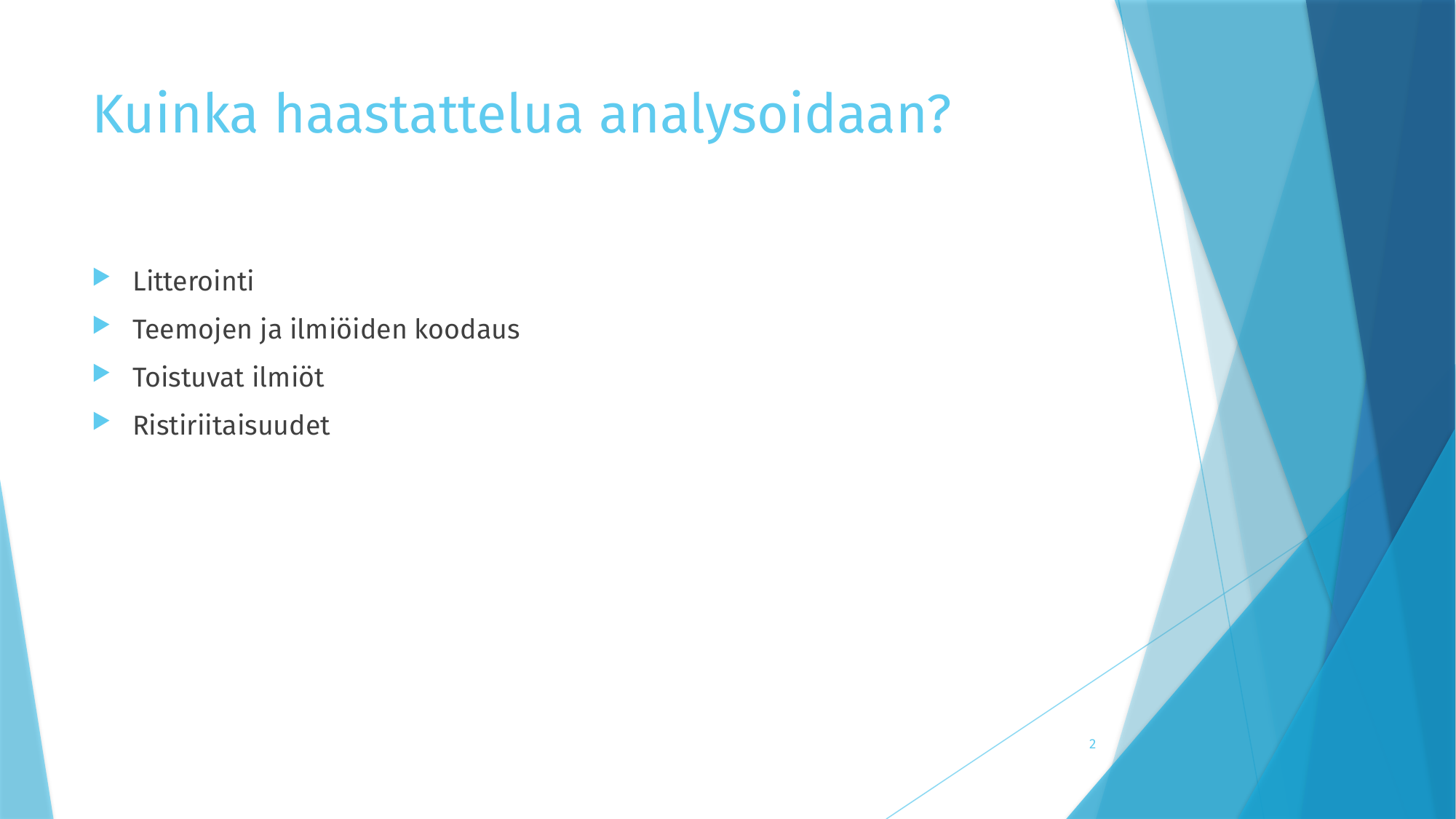

# Kuinka haastattelua analysoidaan?
Litterointi
Teemojen ja ilmiöiden koodaus
Toistuvat ilmiöt
Ristiriitaisuudet

2